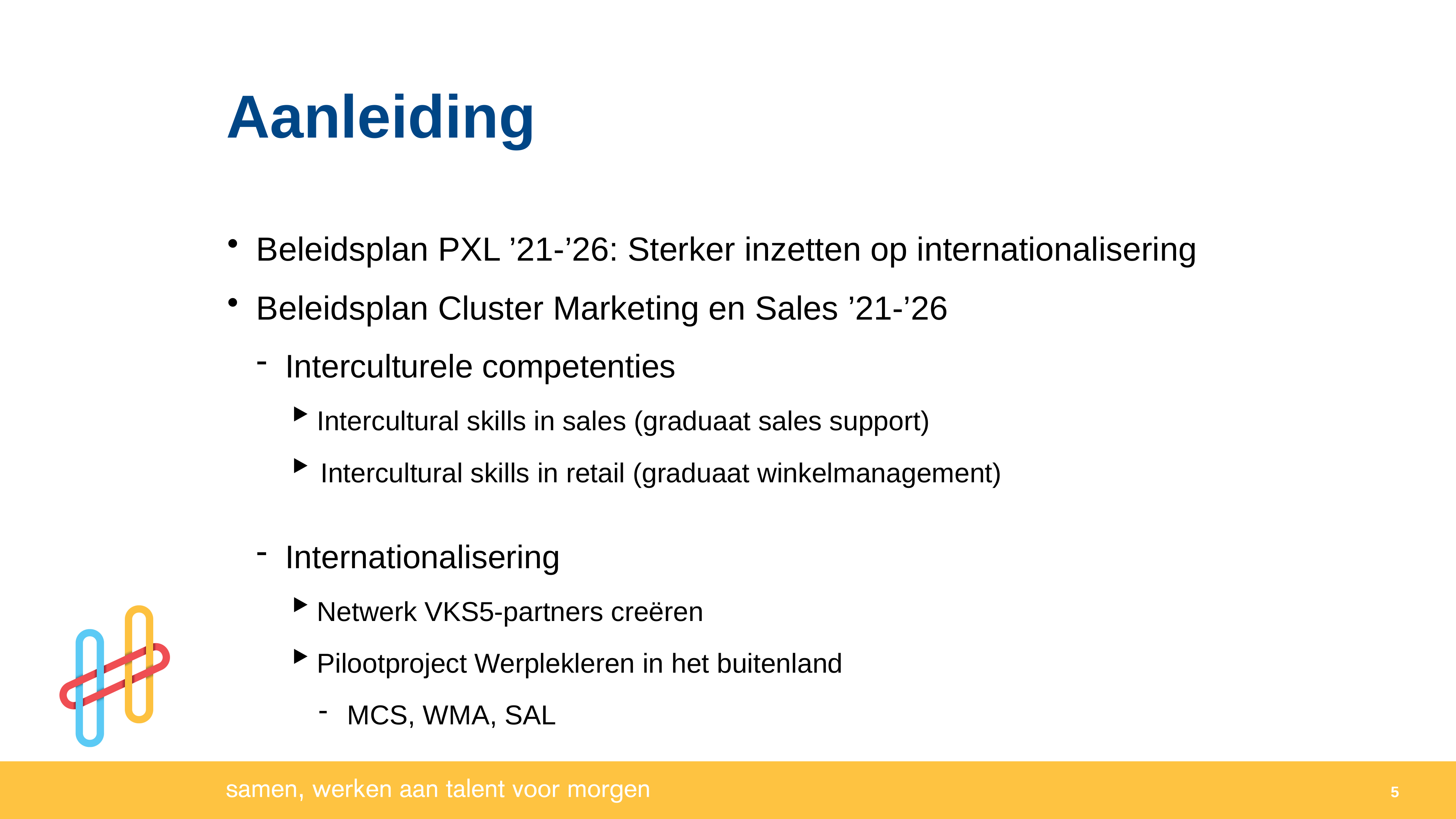

Aanleiding
Beleidsplan PXL ’21-’26: Sterker inzetten op internationalisering
Beleidsplan Cluster Marketing en Sales ’21-’26
Interculturele competenties
Intercultural skills in sales (graduaat sales support)
Intercultural skills in retail (graduaat winkelmanagement)
Internationalisering
Netwerk VKS5-partners creëren
Pilootproject Werplekleren in het buitenland
MCS, WMA, SAL
5